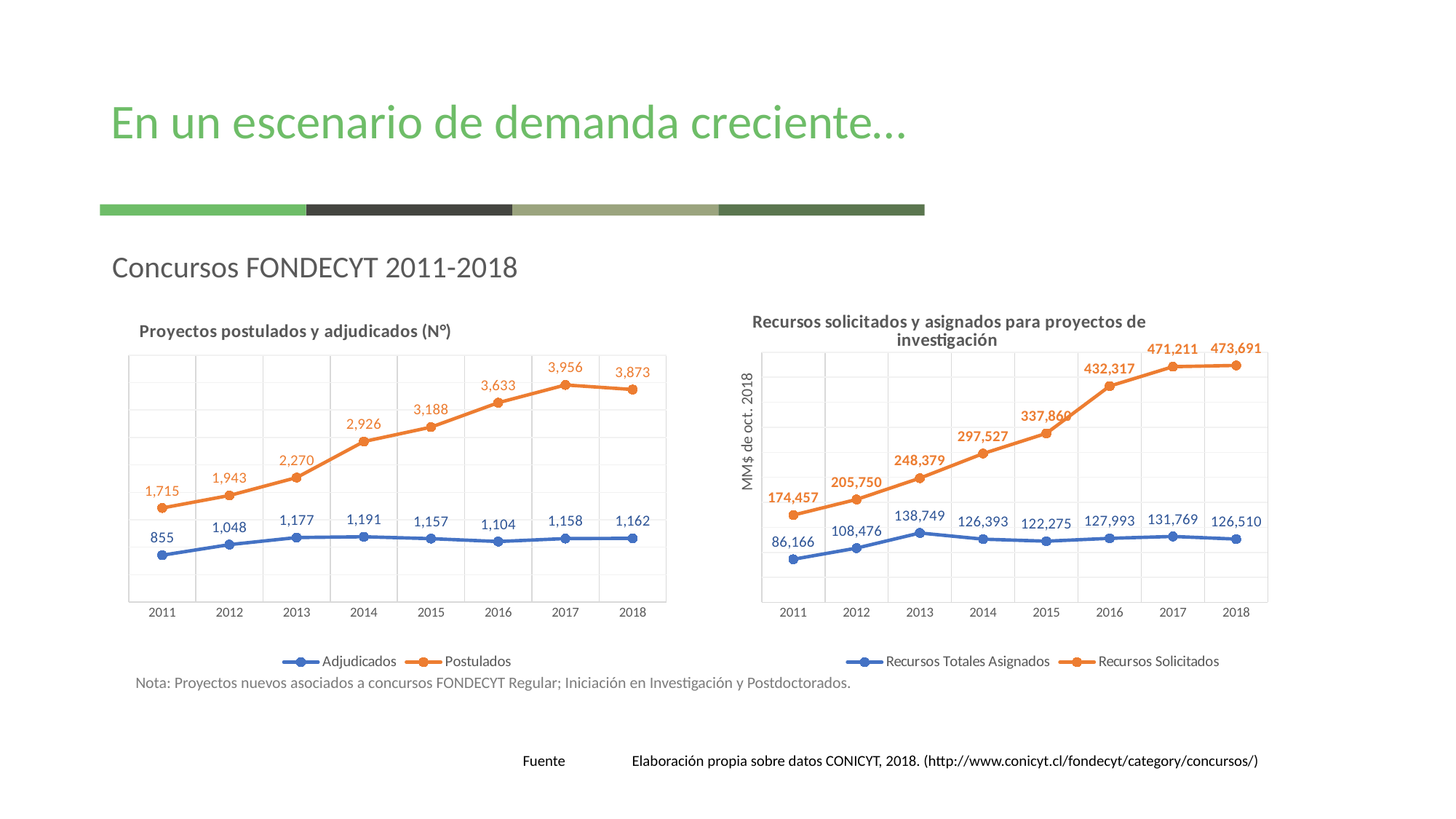

# En un escenario de demanda creciente…

Concursos FONDECYT 2011-2018

### Chart: Recursos solicitados y asignados para proyectos de investigación

| Category | Recursos Totales Asignados | Recursos Solicitados |
|---|---|---|
| 2018 | 126510.0 | 473691.0 |
| 2017 | 131768.955 | 471210.66 |
| 2016 | 127992.90000000001 | 432316.5 |
| 2015 | 122275.0 | 337860.261 |
| 2014 | 126392.948 | 297526.933 |
| 2013 | 138749.11800000002 | 248379.477 |
| 2012 | 108475.756 | 205749.934 |
| 2011 | 86166.012 | 174456.573 |

### Chart: Proyectos postulados y adjudicados (N°)

| Category | Adjudicados | Postulados |
|---|---|---|
| 2018 | 1162.0 | 3873.0 |
| 2017 | 1158.0 | 3956.0 |
| 2016 | 1104.0 | 3633.0 |
| 2015 | 1157.0 | 3188.0 |
| 2014 | 1191.0 | 2926.0 |
| 2013 | 1177.0 | 2270.0 |
| 2012 | 1048.0 | 1943.0 |
| 2011 | 855.0 | 1715.0 |
Nota: Proyectos nuevos asociados a concursos FONDECYT Regular; Iniciación en Investigación y Postdoctorados.
Fuente	Elaboración propia sobre datos CONICYT, 2018. (http://www.conicyt.cl/fondecyt/category/concursos/)